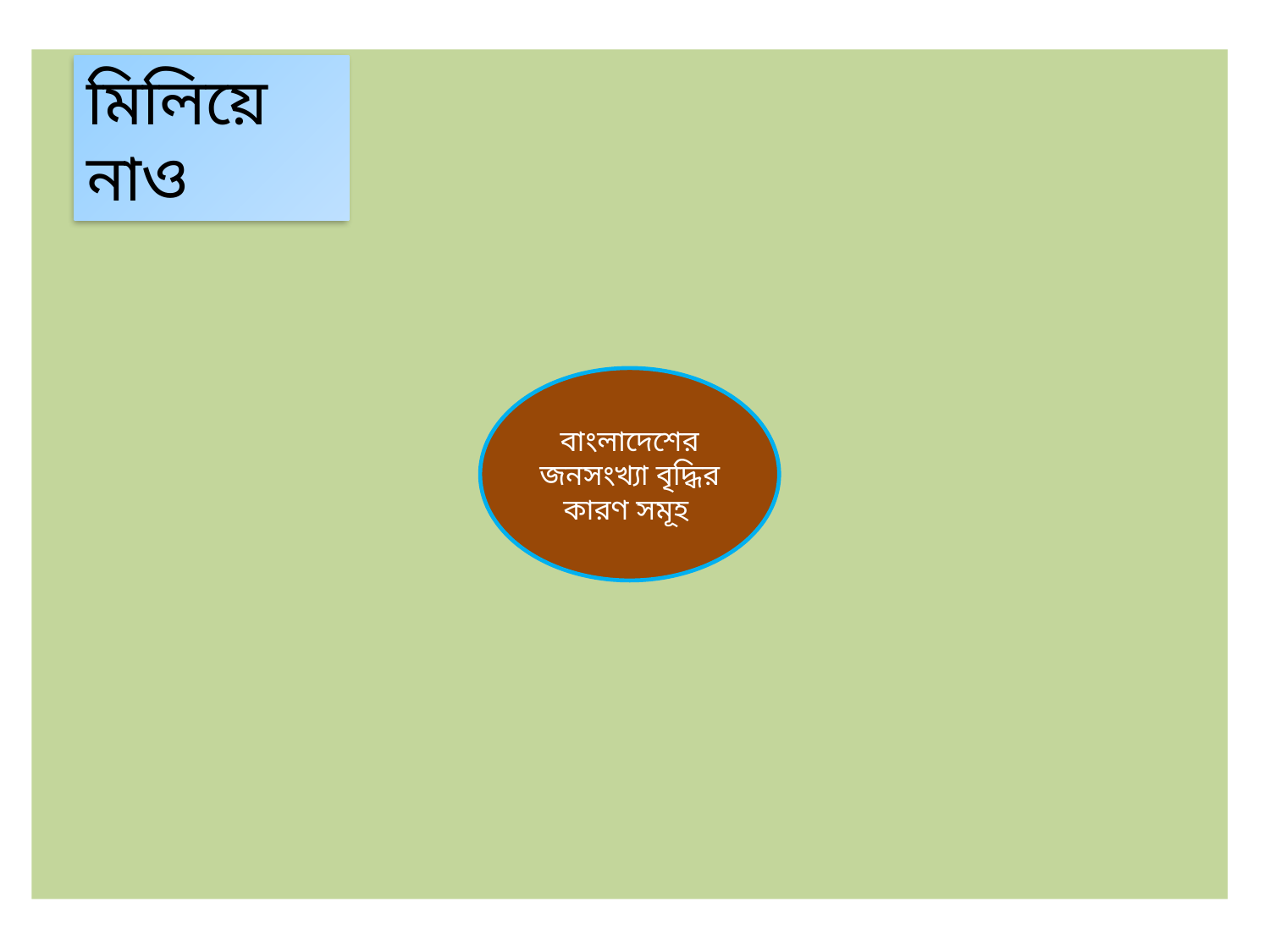

বাংলাদেশের জনসংখ্যা বৃদ্ধির কারণ সমূহ
মিলিয়ে নাও